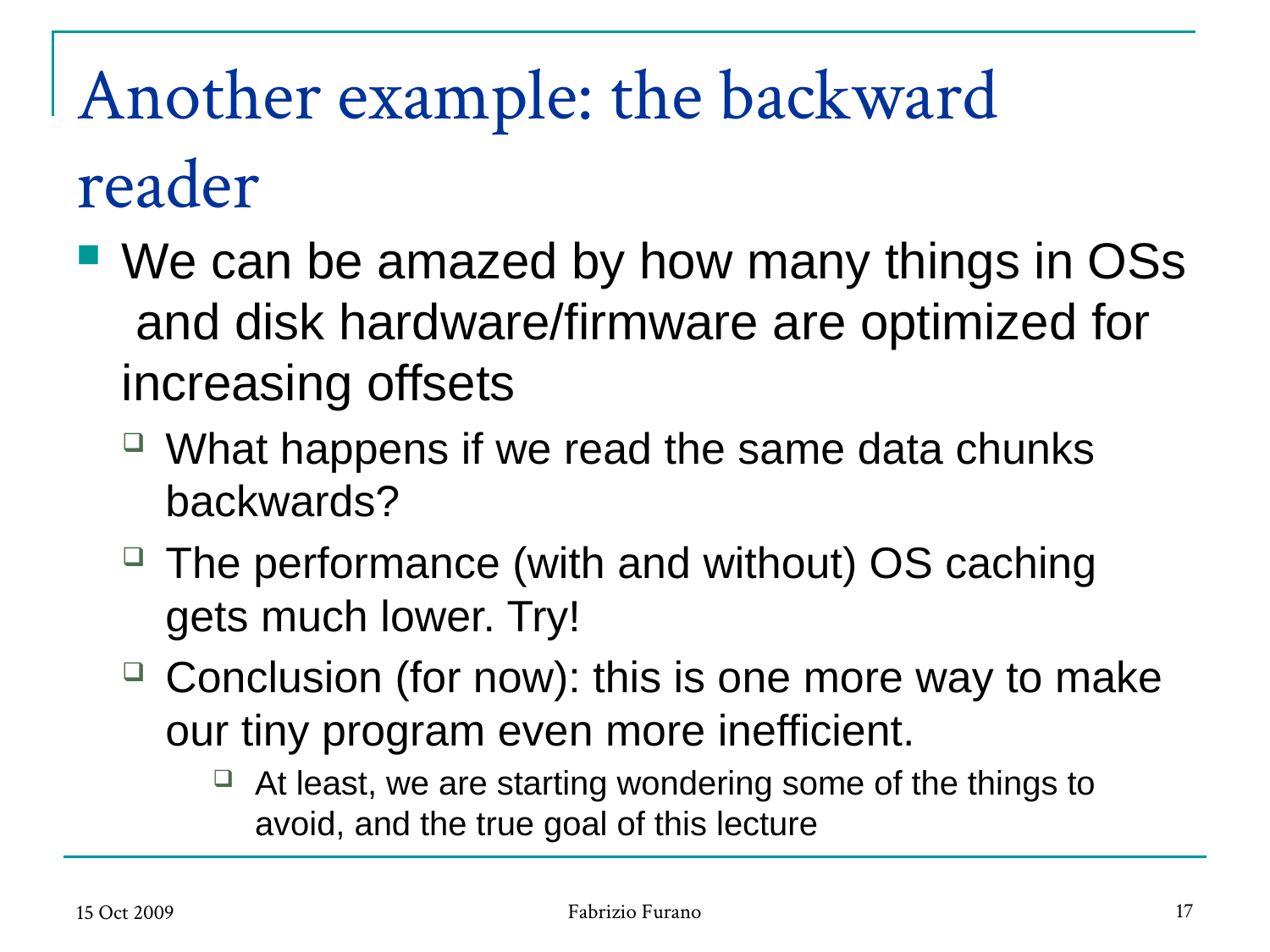

# Another example: the backward reader
We can be amazed by how many things in OSs  and disk hardware/firmware are optimized for increasing offsets
What happens if we read the same data chunks backwards?
The performance (with and without) OS caching gets much lower. Try!
Conclusion (for now): this is one more way to make our tiny program even more inefficient.
At least, we are starting wondering some of the things to avoid, and the true goal of this lecture
15 Oct 2009
17
Fabrizio Furano